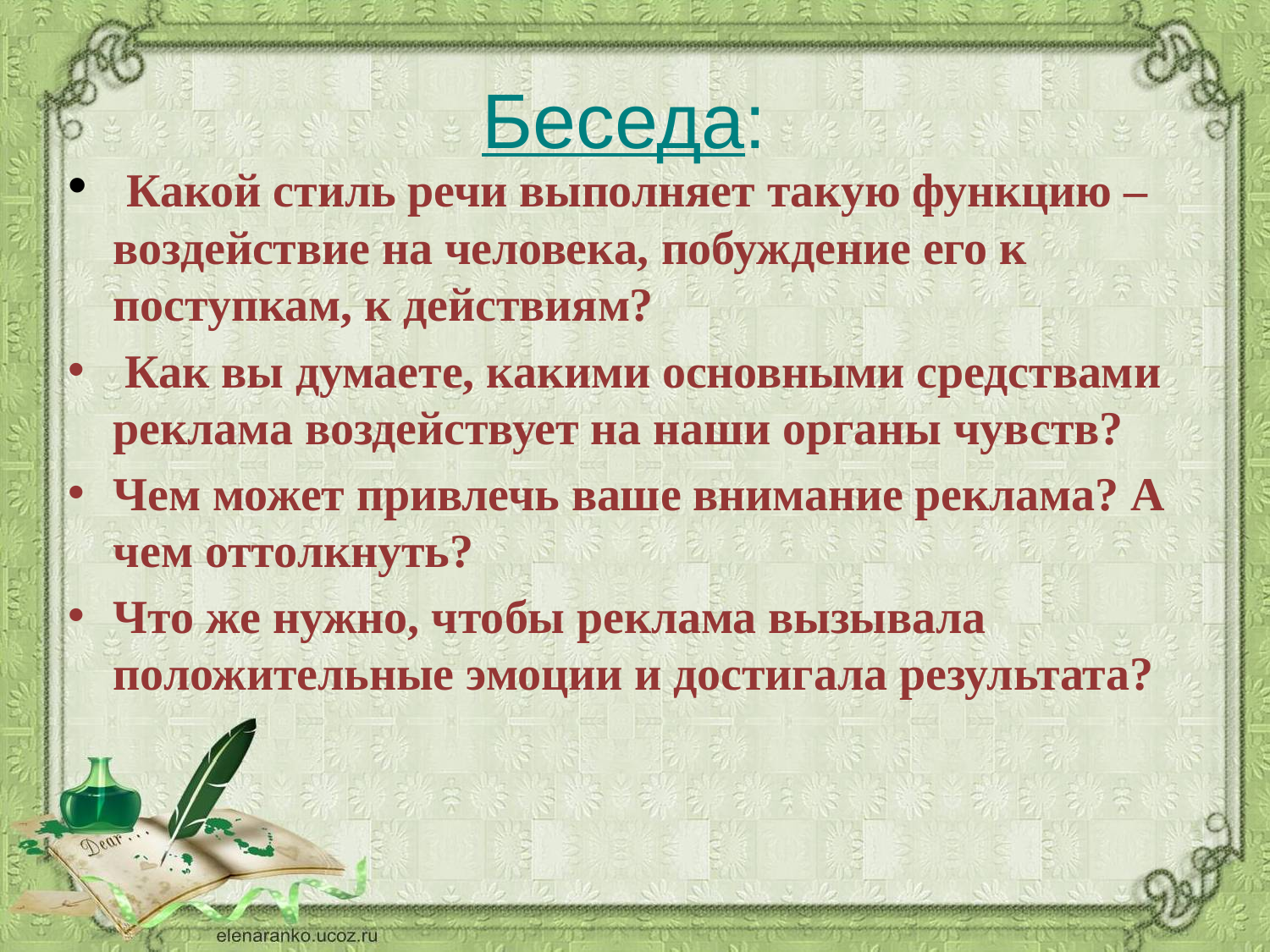

# Беседа:
 Какой стиль речи выполняет такую функцию – воздействие на человека, побуждение его к поступкам, к действиям?
 Как вы думаете, какими основными средствами  реклама воздействует на наши органы чувств?
Чем может привлечь ваше внимание реклама? А чем оттолкнуть?
Что же нужно, чтобы реклама вызывала положительные эмоции и достигала результата?